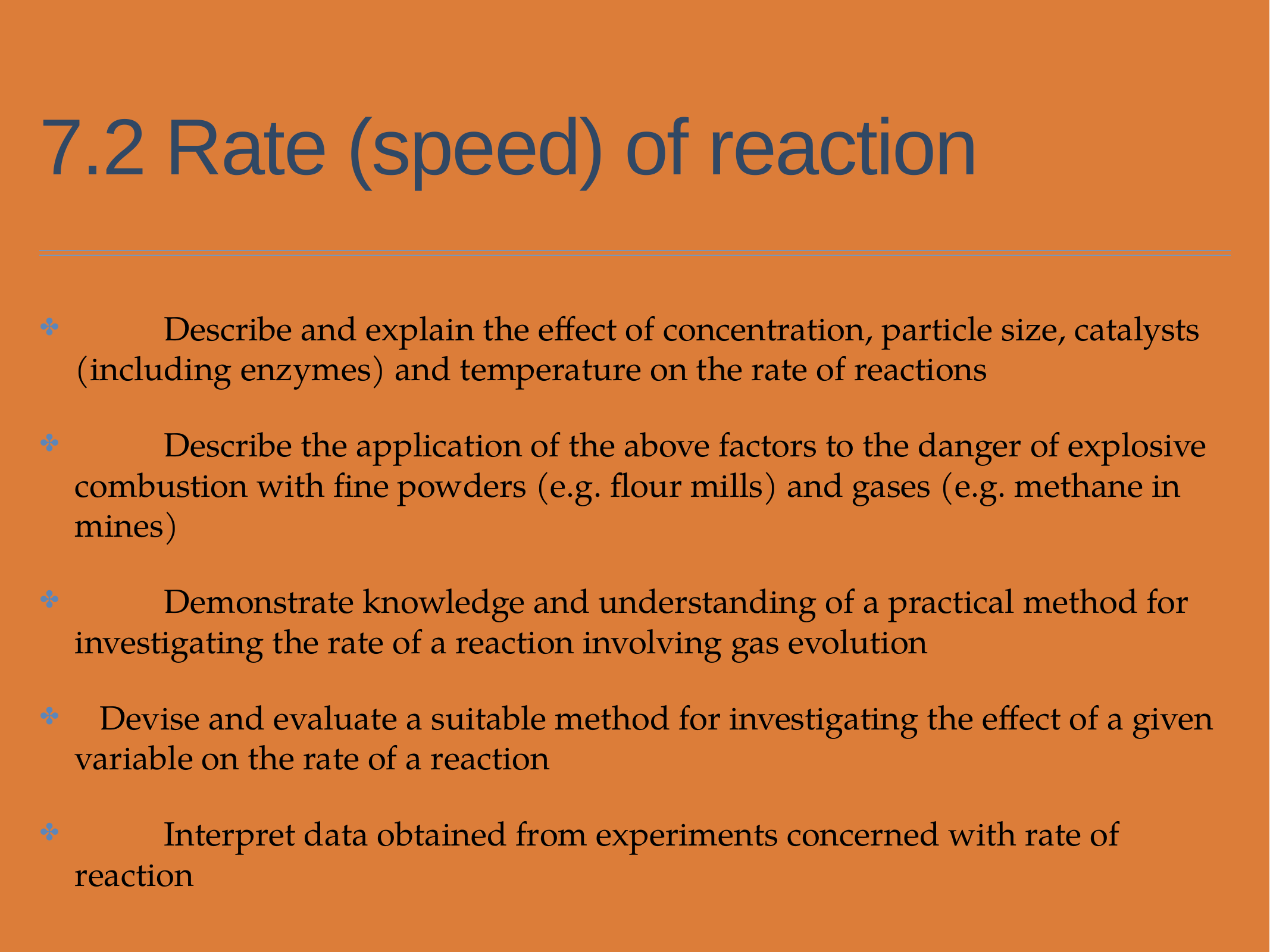

# 7.2 Rate (speed) of reaction
	Describe and explain the effect of concentration, particle size, catalysts (including enzymes) and temperature on the rate of reactions
	Describe the application of the above factors to the danger of explosive combustion with fine powders (e.g. flour mills) and gases (e.g. methane in mines)
	Demonstrate knowledge and understanding of a practical method for investigating the rate of a reaction involving gas evolution
   Devise and evaluate a suitable method for investigating the effect of a given variable on the rate of a reaction
	Interpret data obtained from experiments concerned with rate of reaction